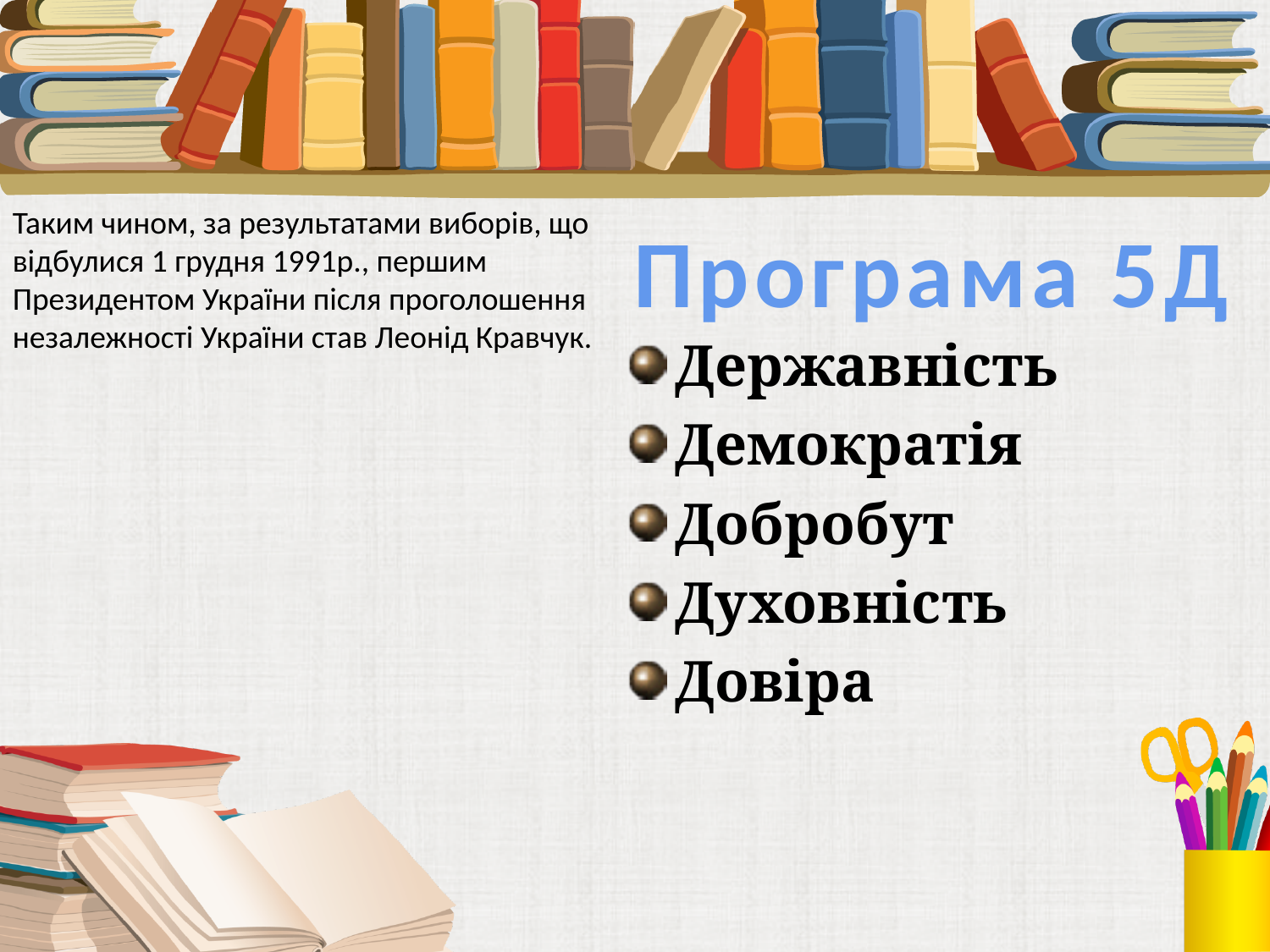

Таким чином, за результатами виборів, що відбулися 1 грудня 1991р., першим Президентом України після проголошення незалежності України став Леонід Кравчук.
Програма 5Д
Державність
Демократія
Добробут
Духовність
Довіра